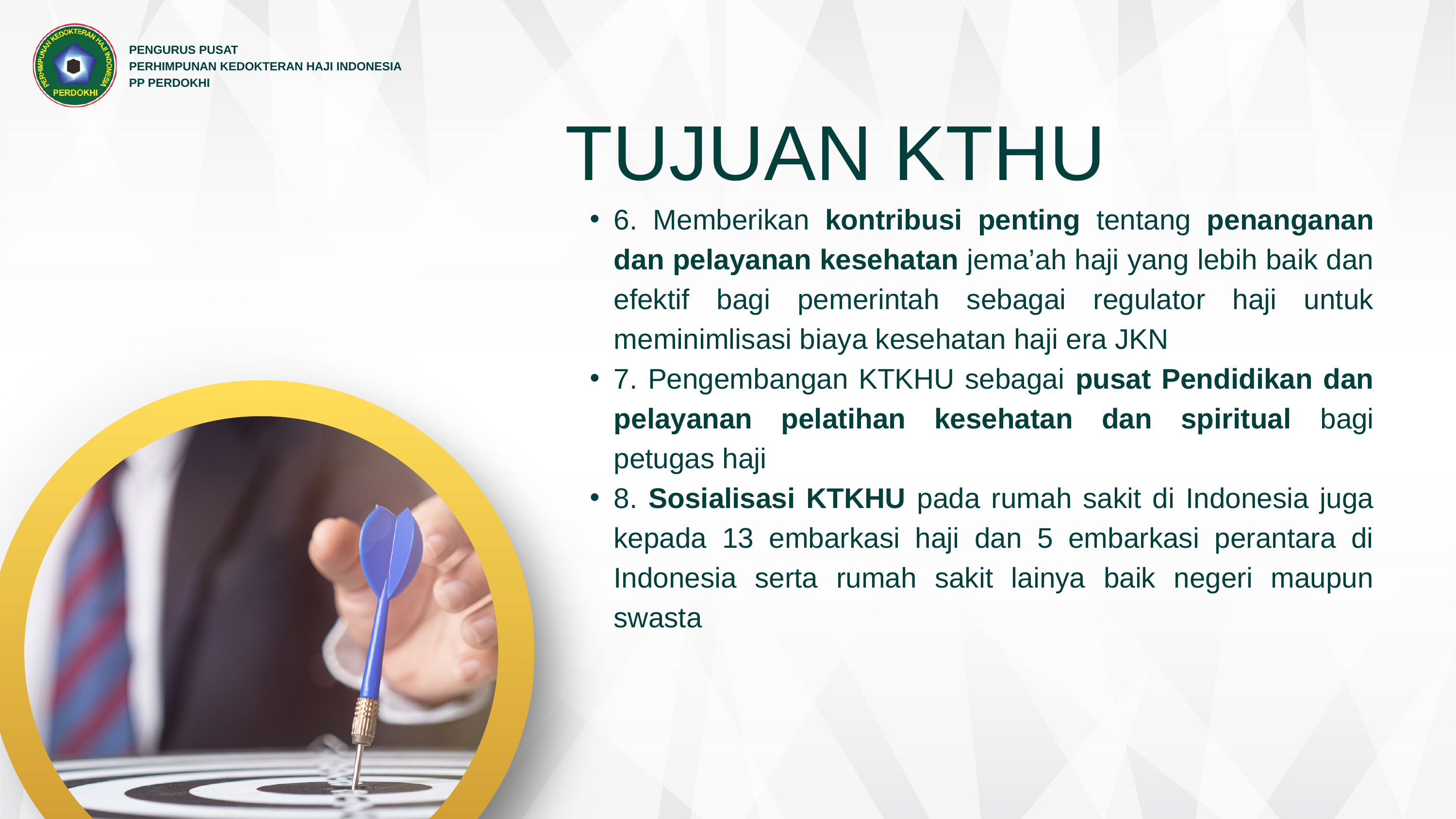

PENGURUS PUSAT
PERHIMPUNAN KEDOKTERAN HAJI INDONESIA
PP PERDOKHI
TUJUAN KTHU
6. Memberikan kontribusi penting tentang penanganan dan pelayanan kesehatan jema’ah haji yang lebih baik dan efektif bagi pemerintah sebagai regulator haji untuk meminimlisasi biaya kesehatan haji era JKN
7. Pengembangan KTKHU sebagai pusat Pendidikan dan pelayanan pelatihan kesehatan dan spiritual bagi petugas haji
8. Sosialisasi KTKHU pada rumah sakit di Indonesia juga kepada 13 embarkasi haji dan 5 embarkasi perantara di Indonesia serta rumah sakit lainya baik negeri maupun swasta